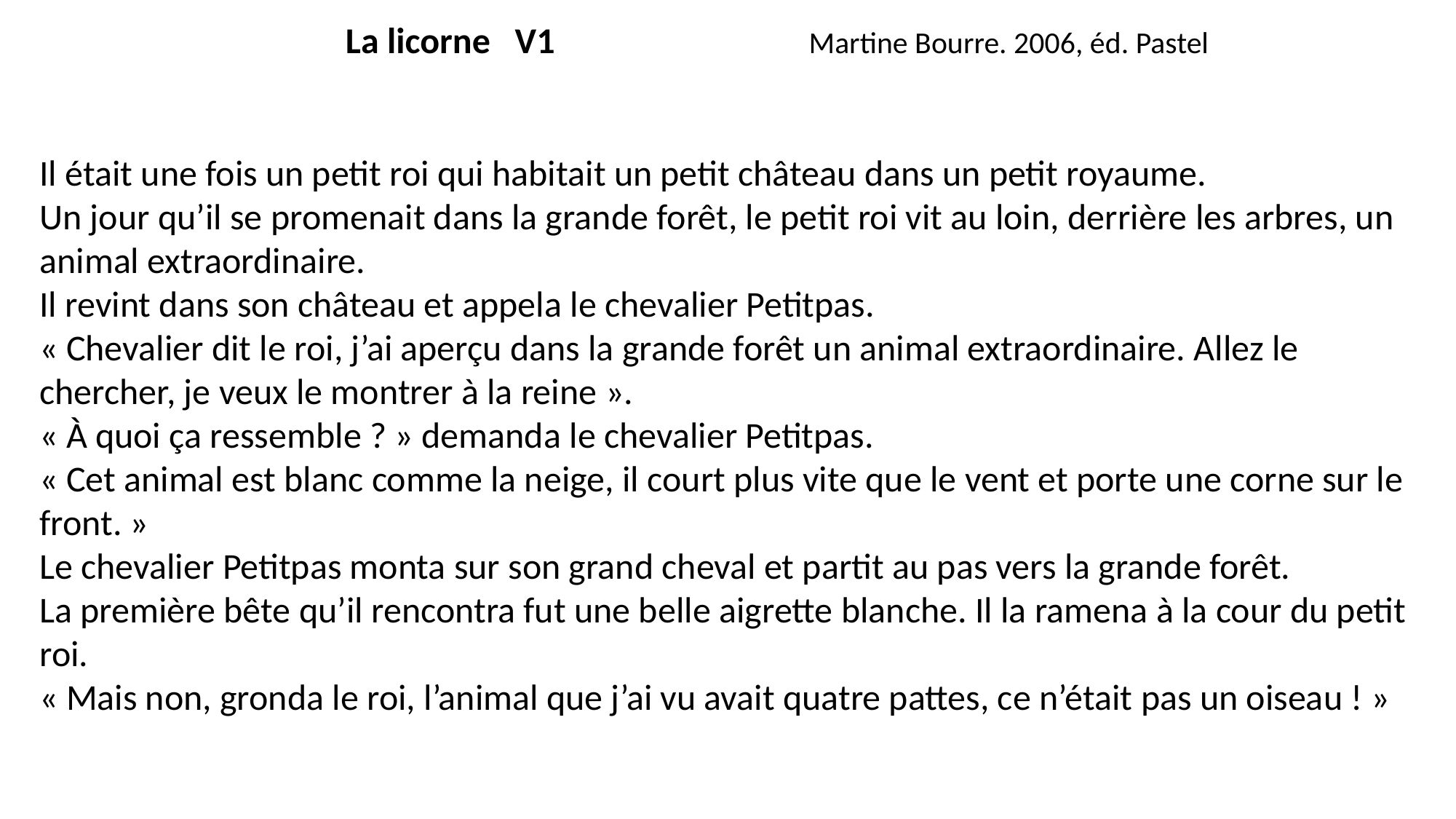

La licorne   V1                               Martine Bourre. 2006, éd. Pastel
Il était une fois un petit roi qui habitait un petit château dans un petit royaume.
Un jour qu’il se promenait dans la grande forêt, le petit roi vit au loin, derrière les arbres, un animal extraordinaire.
Il revint dans son château et appela le chevalier Petitpas.
« Chevalier dit le roi, j’ai aperçu dans la grande forêt un animal extraordinaire. Allez le chercher, je veux le montrer à la reine ».
« À quoi ça ressemble ? » demanda le chevalier Petitpas.
« Cet animal est blanc comme la neige, il court plus vite que le vent et porte une corne sur le front. »
Le chevalier Petitpas monta sur son grand cheval et partit au pas vers la grande forêt.
La première bête qu’il rencontra fut une belle aigrette blanche. Il la ramena à la cour du petit roi.
« Mais non, gronda le roi, l’animal que j’ai vu avait quatre pattes, ce n’était pas un oiseau ! »